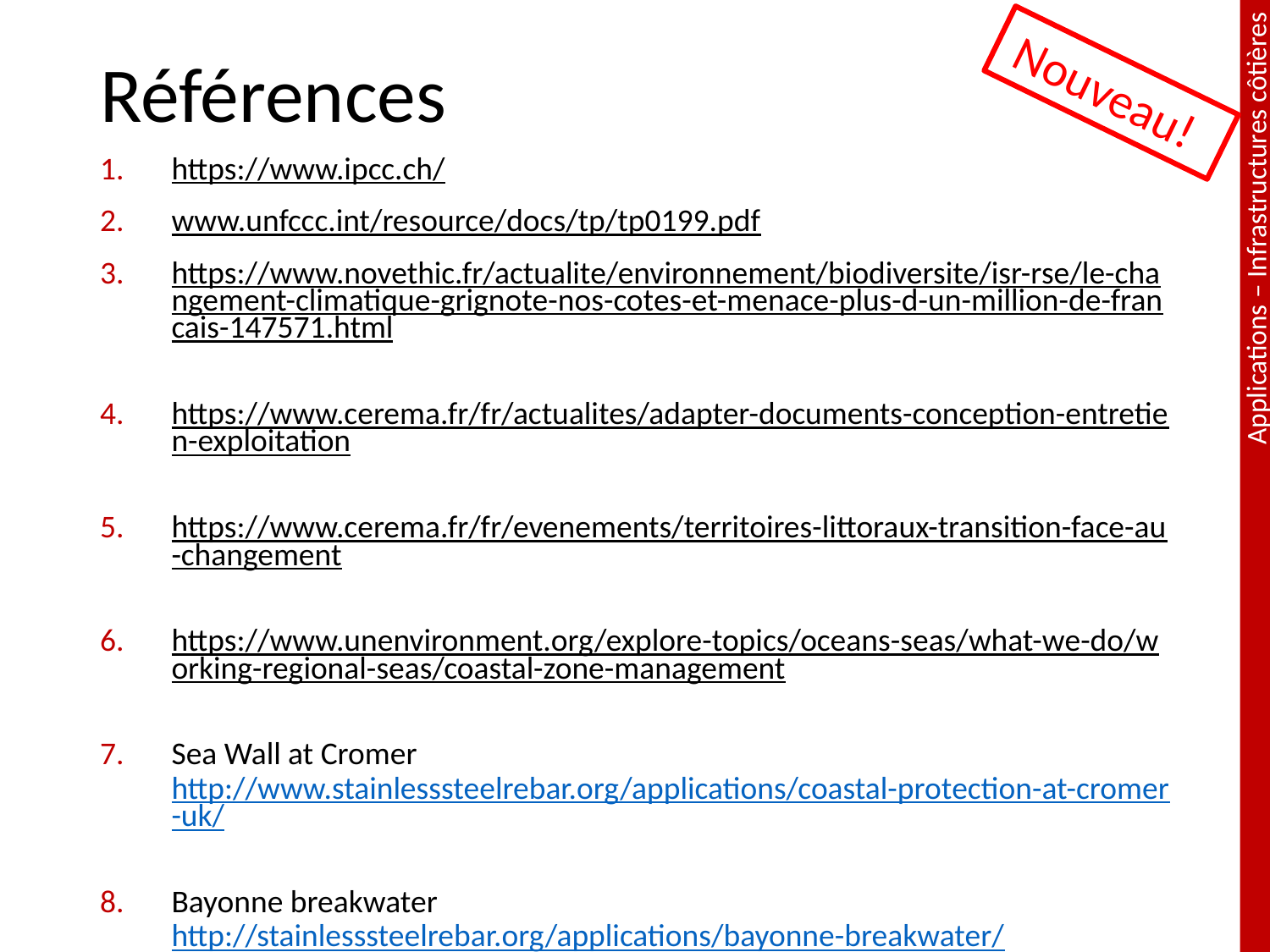

# Références
Nouveau!
https://www.ipcc.ch/
www.unfccc.int/resource/docs/tp/tp0199.pdf
https://www.novethic.fr/actualite/environnement/biodiversite/isr-rse/le-changement-climatique-grignote-nos-cotes-et-menace-plus-d-un-million-de-francais-147571.html
https://www.cerema.fr/fr/actualites/adapter-documents-conception-entretien-exploitation
https://www.cerema.fr/fr/evenements/territoires-littoraux-transition-face-au-changement
https://www.unenvironment.org/explore-topics/oceans-seas/what-we-do/working-regional-seas/coastal-zone-management
Sea Wall at Cromer  http://www.stainlesssteelrebar.org/applications/coastal-protection-at-cromer-uk/
Bayonne breakwater  http://stainlesssteelrebar.org/applications/bayonne-breakwater/
https://www.constructioncayola.com/batiment/article/2008/11/20/23050/l-inox-pour-resister-atlantique
Tsunami-proof floodgates Japan (NSSC presentation)
49